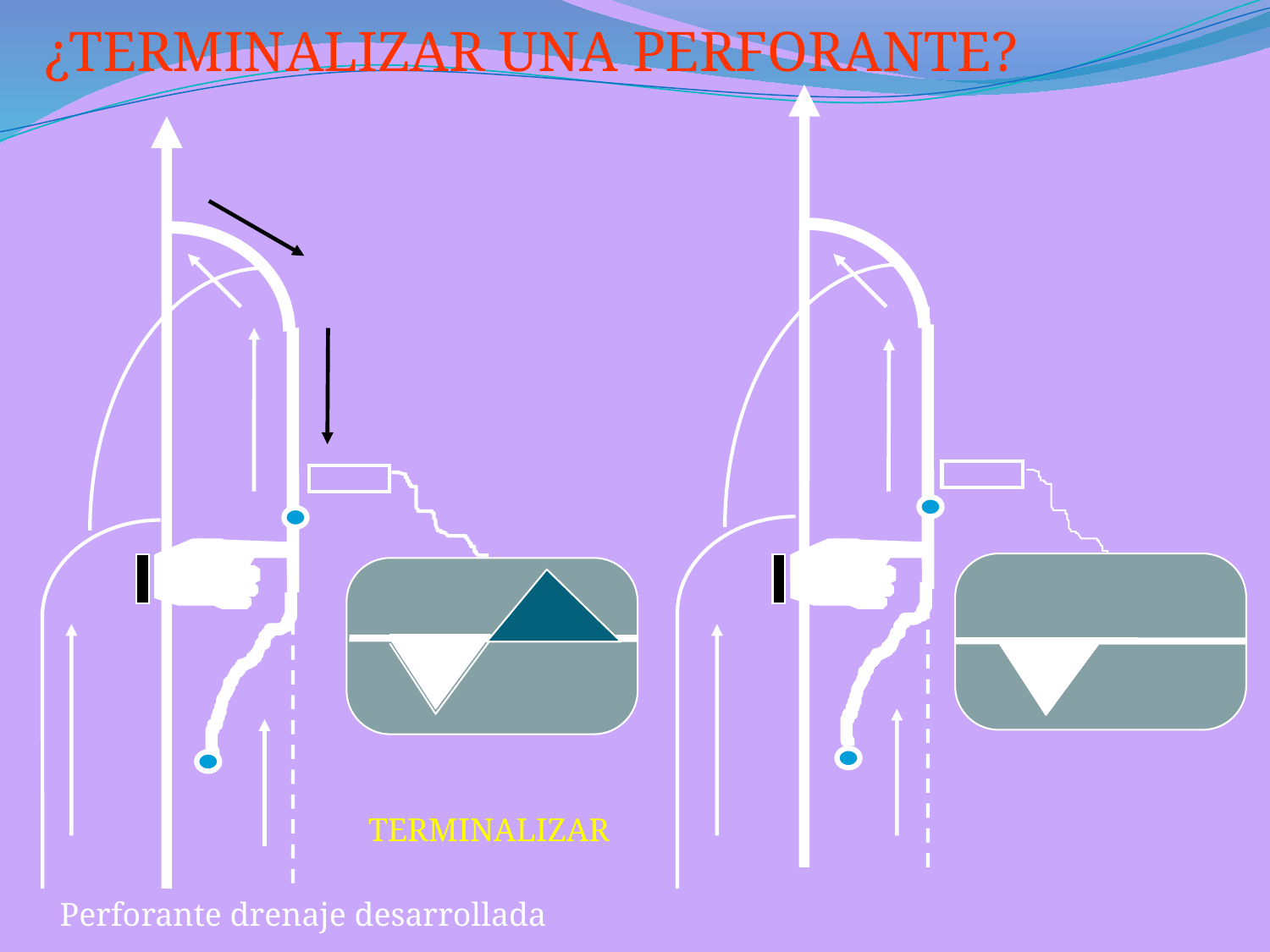

¿TERMINALIZAR UNA PERFORANTE?

TERMINALIZAR
Perforante drenaje desarrollada